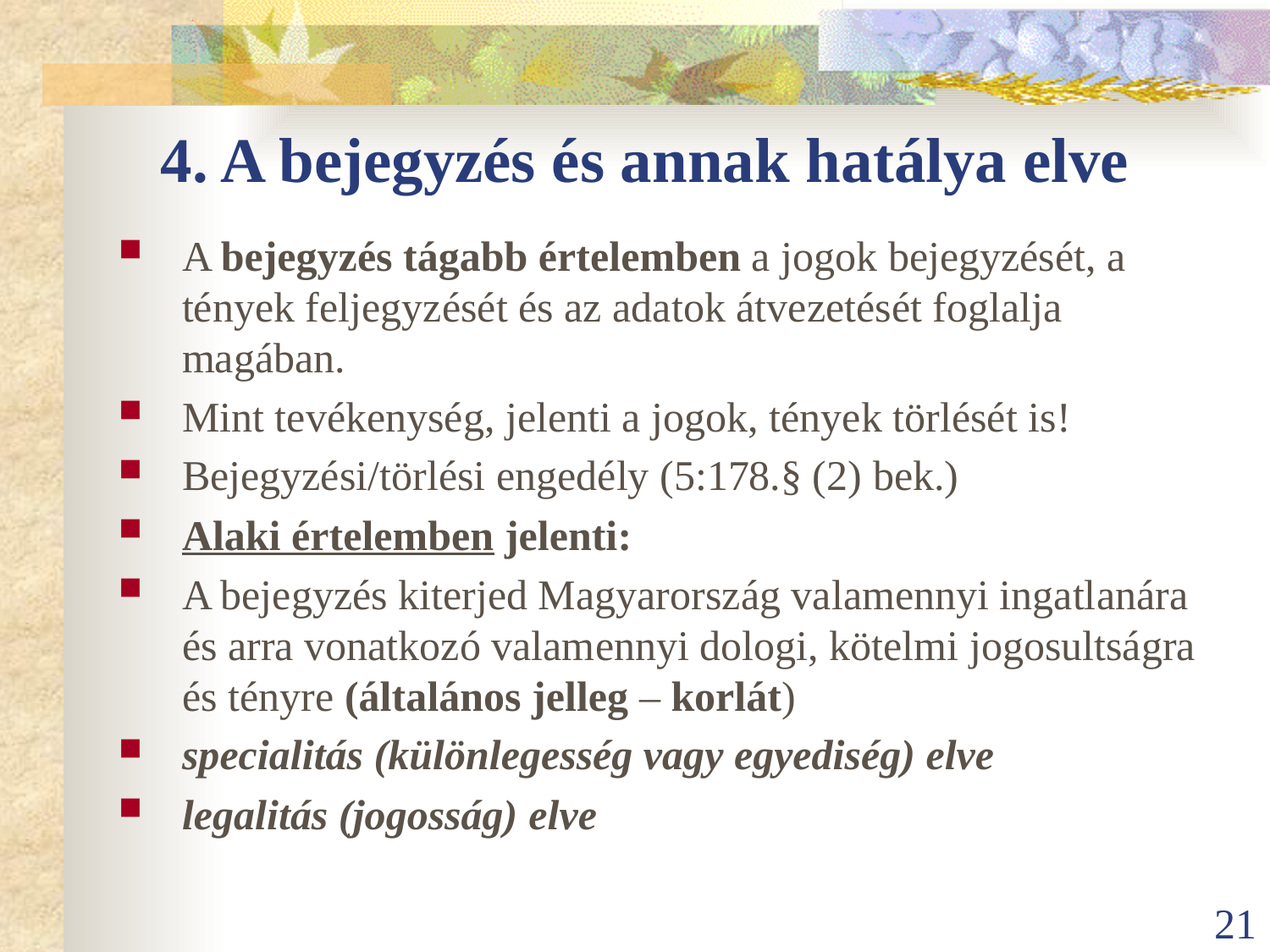

# 4. A bejegyzés és annak hatálya elve
A bejegyzés tágabb értelemben a jogok bejegyzését, a tények feljegyzését és az adatok átvezetését foglalja magában.
Mint tevékenység, jelenti a jogok, tények törlését is!
Bejegyzési/törlési engedély (5:178.§ (2) bek.)
Alaki értelemben jelenti:
A bejegyzés kiterjed Magyarország valamennyi ingatlanára és arra vonatkozó valamennyi dologi, kötelmi jogosultságra és tényre (általános jelleg – korlát)
specialitás (különlegesség vagy egyediség) elve
legalitás (jogosság) elve
21